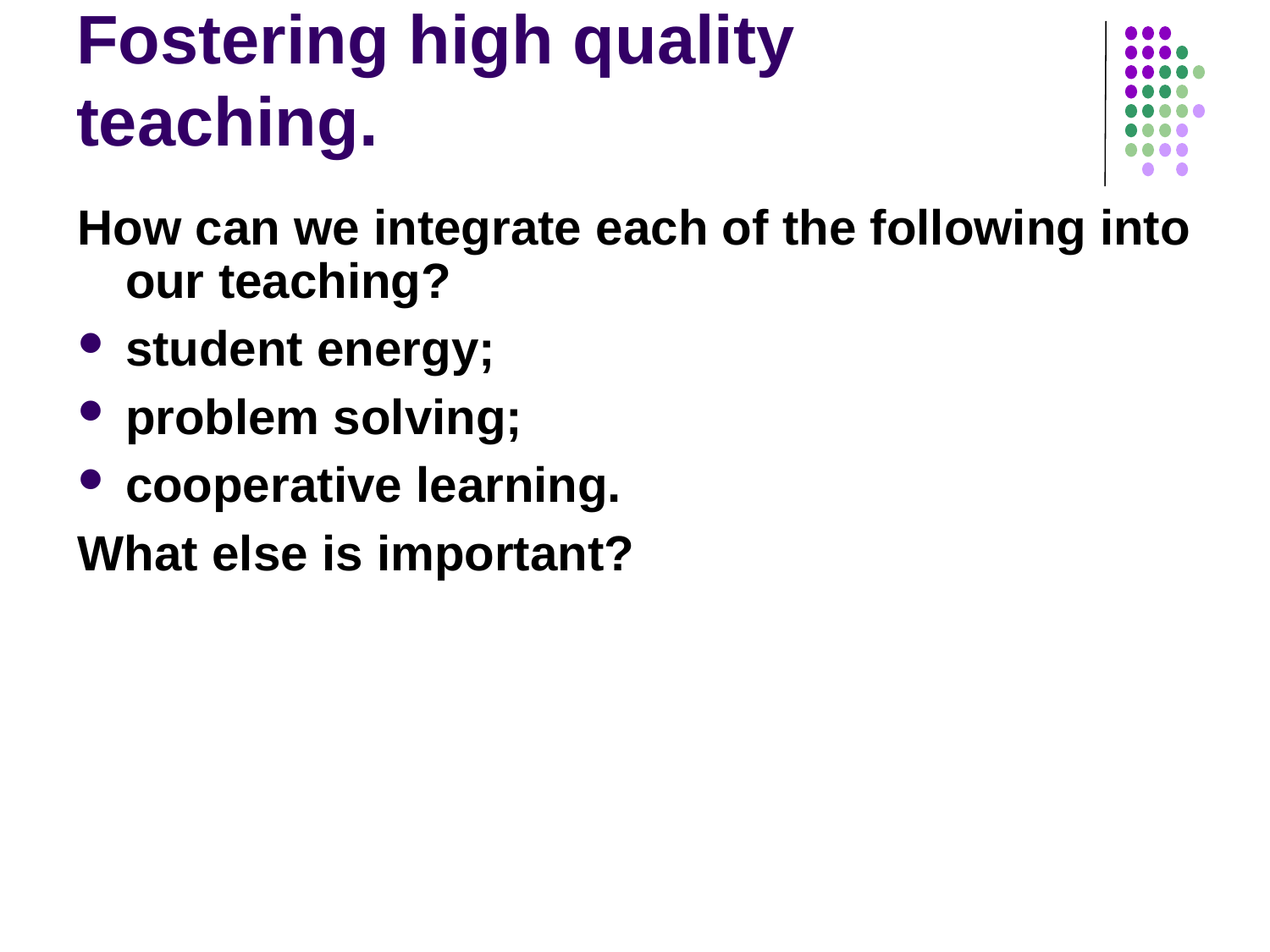

# Fostering high quality teaching.
How can we integrate each of the following into our teaching?
student energy;
problem solving;
cooperative learning.
What else is important?